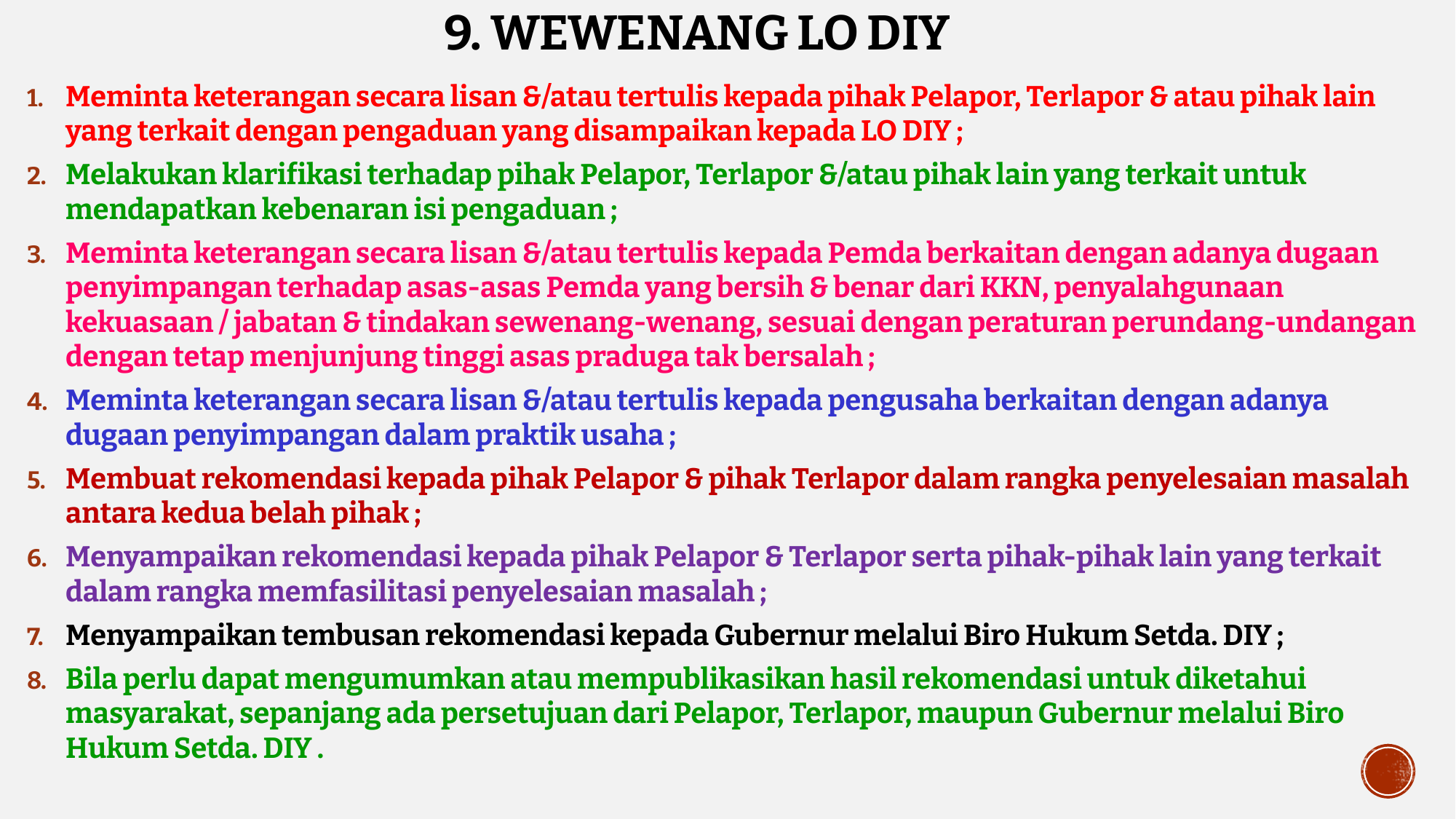

# 9. WEWENANG LO DIY
Meminta keterangan secara lisan &/atau tertulis kepada pihak Pelapor, Terlapor & atau pihak lain yang terkait dengan pengaduan yang disampaikan kepada LO DIY ;
Melakukan klarifikasi terhadap pihak Pelapor, Terlapor &/atau pihak lain yang terkait untuk mendapatkan kebenaran isi pengaduan ;
Meminta keterangan secara lisan &/atau tertulis kepada Pemda berkaitan dengan adanya dugaan penyimpangan terhadap asas-asas Pemda yang bersih & benar dari KKN, penyalahgunaan kekuasaan / jabatan & tindakan sewenang-wenang, sesuai dengan peraturan perundang-undangan dengan tetap menjunjung tinggi asas praduga tak bersalah ;
Meminta keterangan secara lisan &/atau tertulis kepada pengusaha berkaitan dengan adanya dugaan penyimpangan dalam praktik usaha ;
Membuat rekomendasi kepada pihak Pelapor & pihak Terlapor dalam rangka penyelesaian masalah antara kedua belah pihak ;
Menyampaikan rekomendasi kepada pihak Pelapor & Terlapor serta pihak-pihak lain yang terkait dalam rangka memfasilitasi penyelesaian masalah ;
Menyampaikan tembusan rekomendasi kepada Gubernur melalui Biro Hukum Setda. DIY ;
Bila perlu dapat mengumumkan atau mempublikasikan hasil rekomendasi untuk diketahui masyarakat, sepanjang ada persetujuan dari Pelapor, Terlapor, maupun Gubernur melalui Biro Hukum Setda. DIY .